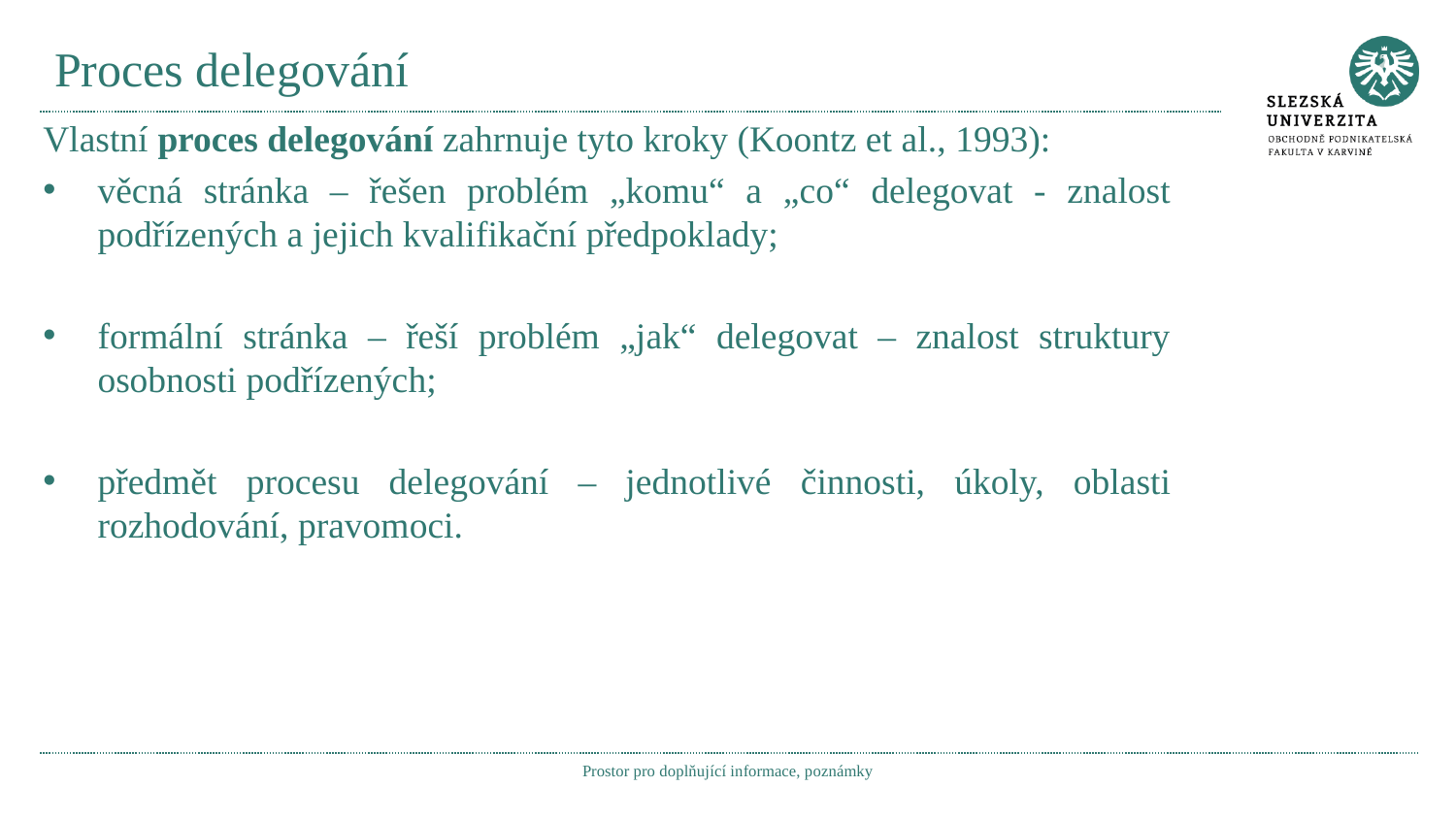

# Proces delegování
Vlastní proces delegování zahrnuje tyto kroky (Koontz et al., 1993):
věcná stránka – řešen problém „komu“ a „co“ delegovat - znalost podřízených a jejich kvalifikační předpoklady;

formální stránka – řeší problém „jak“ delegovat – znalost struktury osobnosti podřízených;

předmět procesu delegování – jednotlivé činnosti, úkoly, oblasti rozhodování, pravomoci.

Prostor pro doplňující informace, poznámky